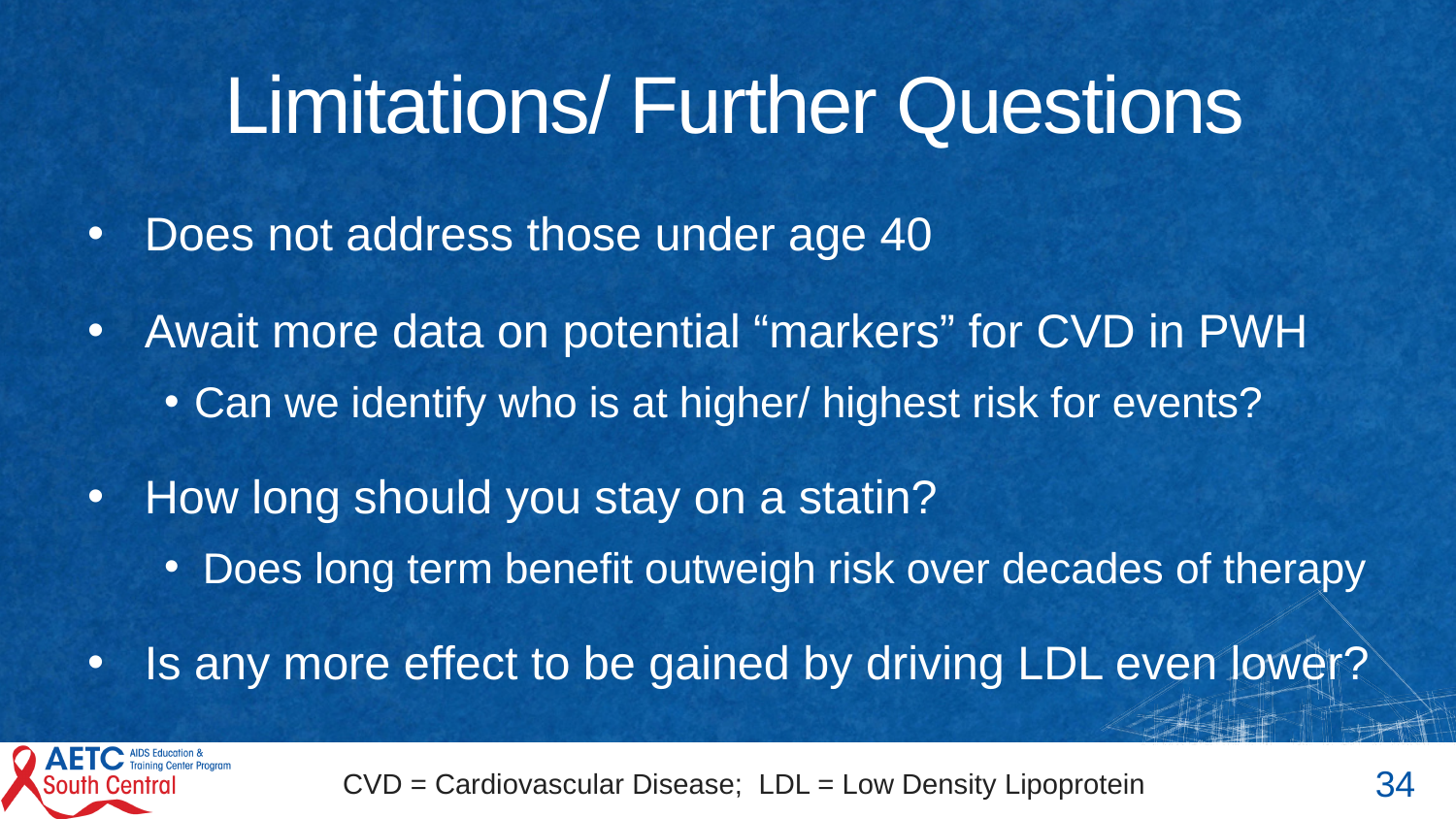

# Limitations/ Further Questions
Does not address those under age 40
Await more data on potential “markers” for CVD in PWH
Can we identify who is at higher/ highest risk for events?
How long should you stay on a statin?
Does long term benefit outweigh risk over decades of therapy
Is any more effect to be gained by driving LDL even lower?
CVD = Cardiovascular Disease;  LDL = Low Density Lipoprotein